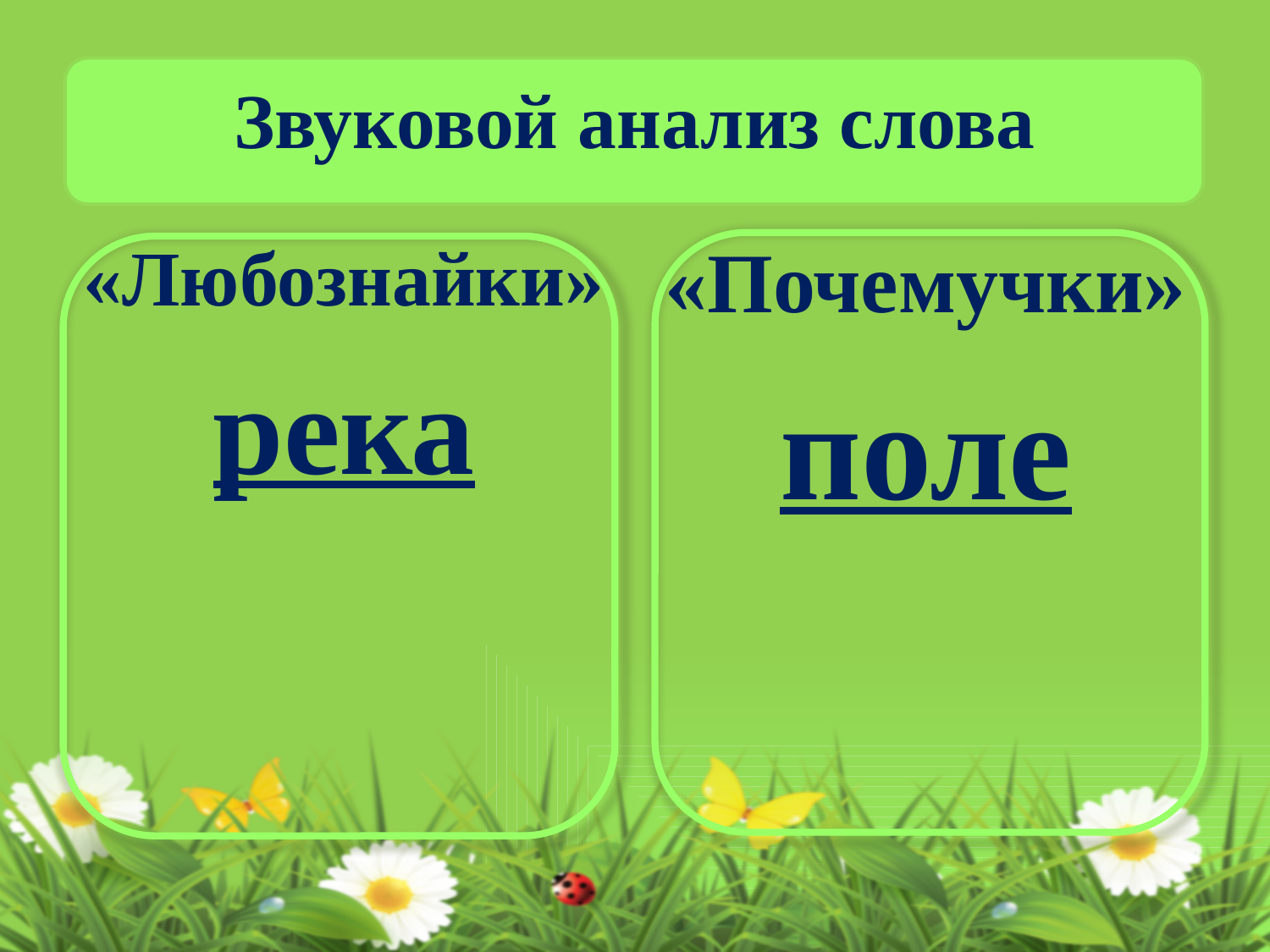

# Звуковой анализ слова
«Любознайки»
река
«Почемучки»
поле